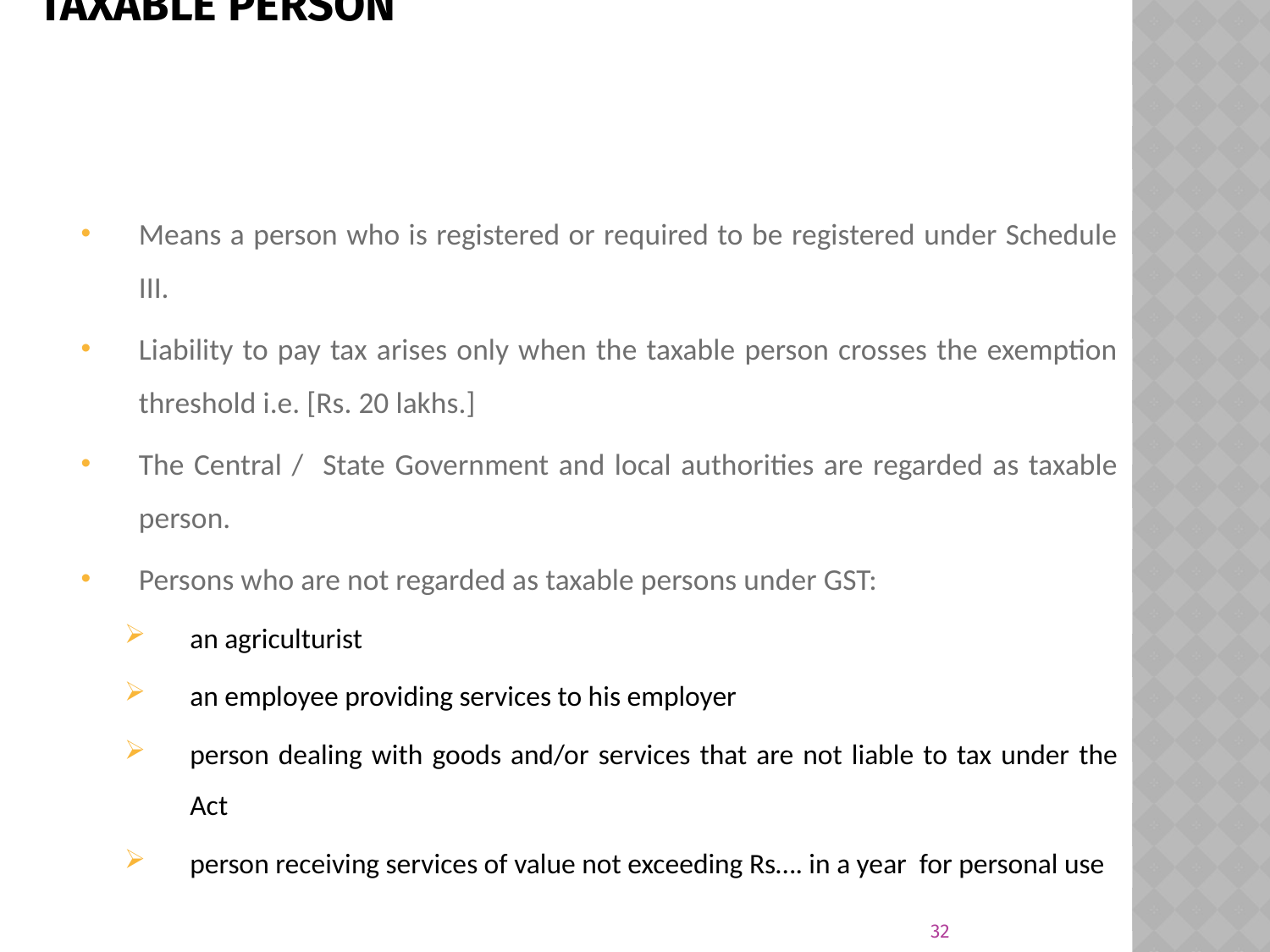

# TAXABLE PERSON
Means a person who is registered or required to be registered under Schedule III.
Liability to pay tax arises only when the taxable person crosses the exemption threshold i.e. [Rs. 20 lakhs.]
The Central /  State Government and local authorities are regarded as taxable person.
Persons who are not regarded as taxable persons under GST:
an agriculturist
an employee providing services to his employer
person dealing with goods and/or services that are not liable to tax under the Act
person receiving services of value not exceeding Rs…. in a year  for personal use

32